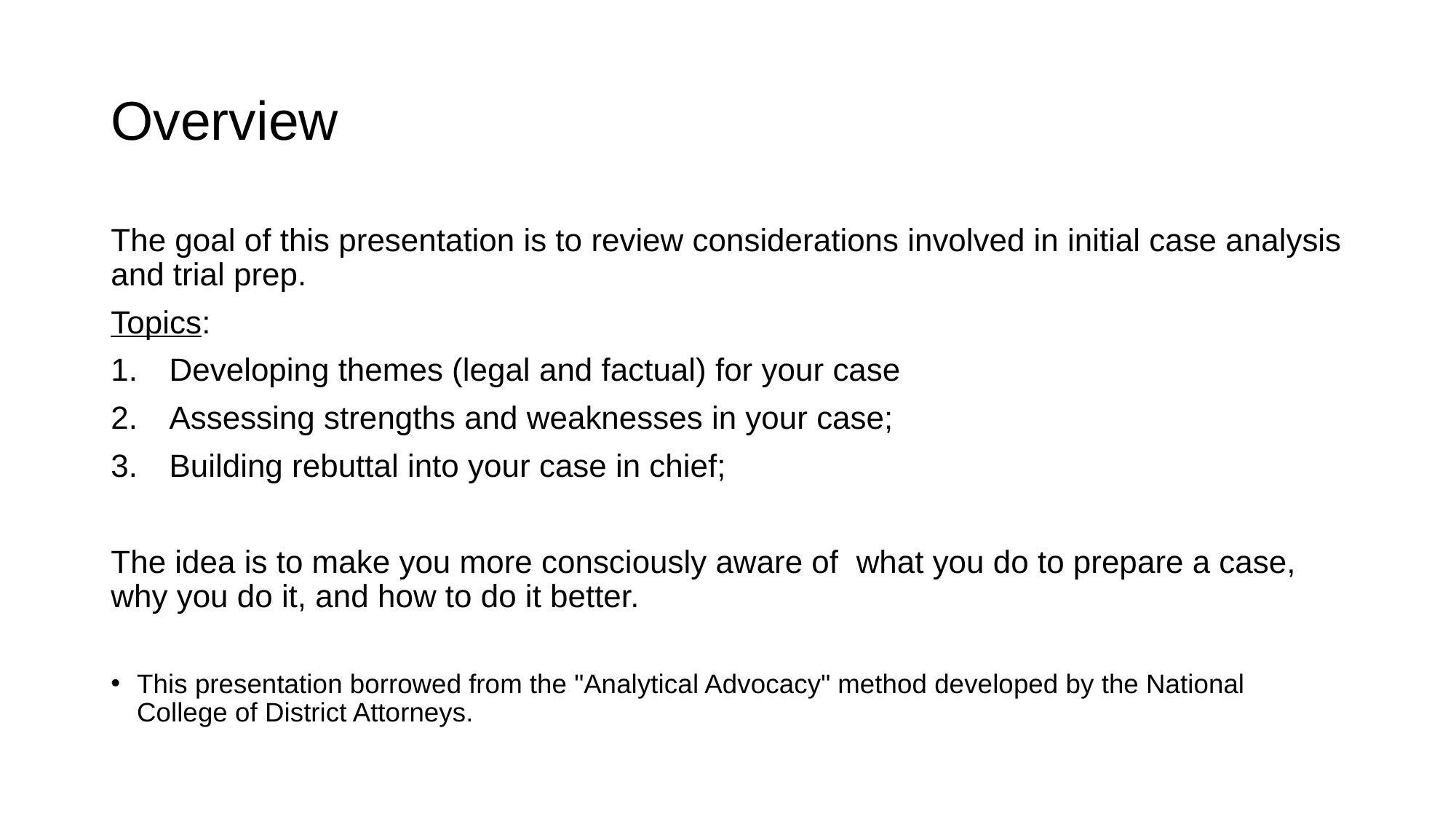

# Overview
The goal of this presentation is to review considerations involved in initial case analysis and trial prep.
Topics:
Developing themes (legal and factual) for your case
Assessing strengths and weaknesses in your case;
Building rebuttal into your case in chief;

The idea is to make you more consciously aware of  what you do to prepare a case, why you do it, and how to do it better.

This presentation borrowed from the "Analytical Advocacy" method developed by the National College of District Attorneys.